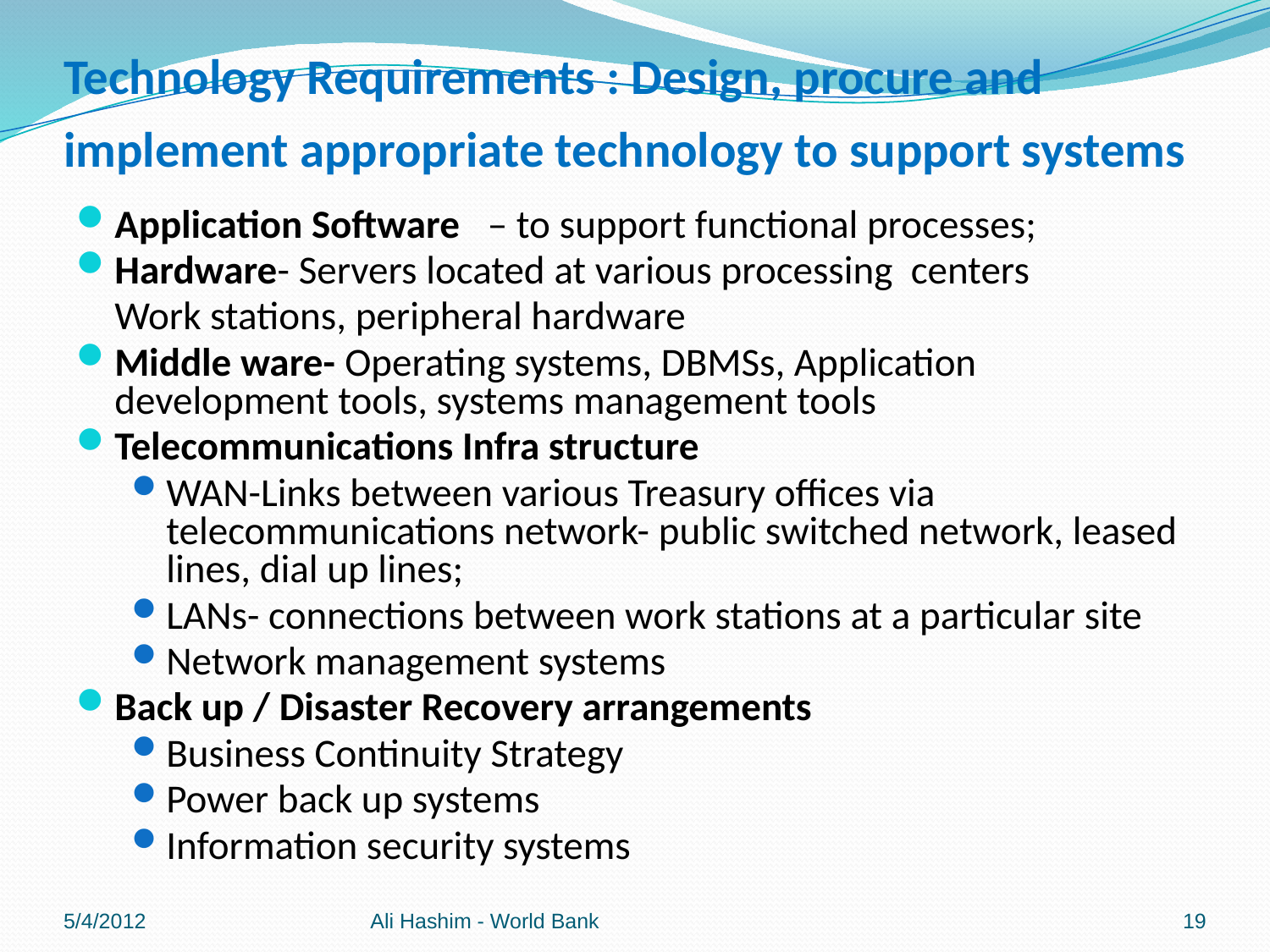

# Technology Requirements : Design, procure and  implement appropriate technology to support systems
Application Software   – to support functional processes;
Hardware- Servers located at various processing  centers
	Work stations, peripheral hardware
Middle ware- Operating systems, DBMSs, Application development tools, systems management tools
Telecommunications Infra structure
WAN-Links between various Treasury offices via telecommunications network- public switched network, leased lines, dial up lines;
LANs- connections between work stations at a particular site
Network management systems
Back up / Disaster Recovery arrangements
Business Continuity Strategy
Power back up systems
Information security systems
5/4/2012
Ali Hashim - World Bank
19